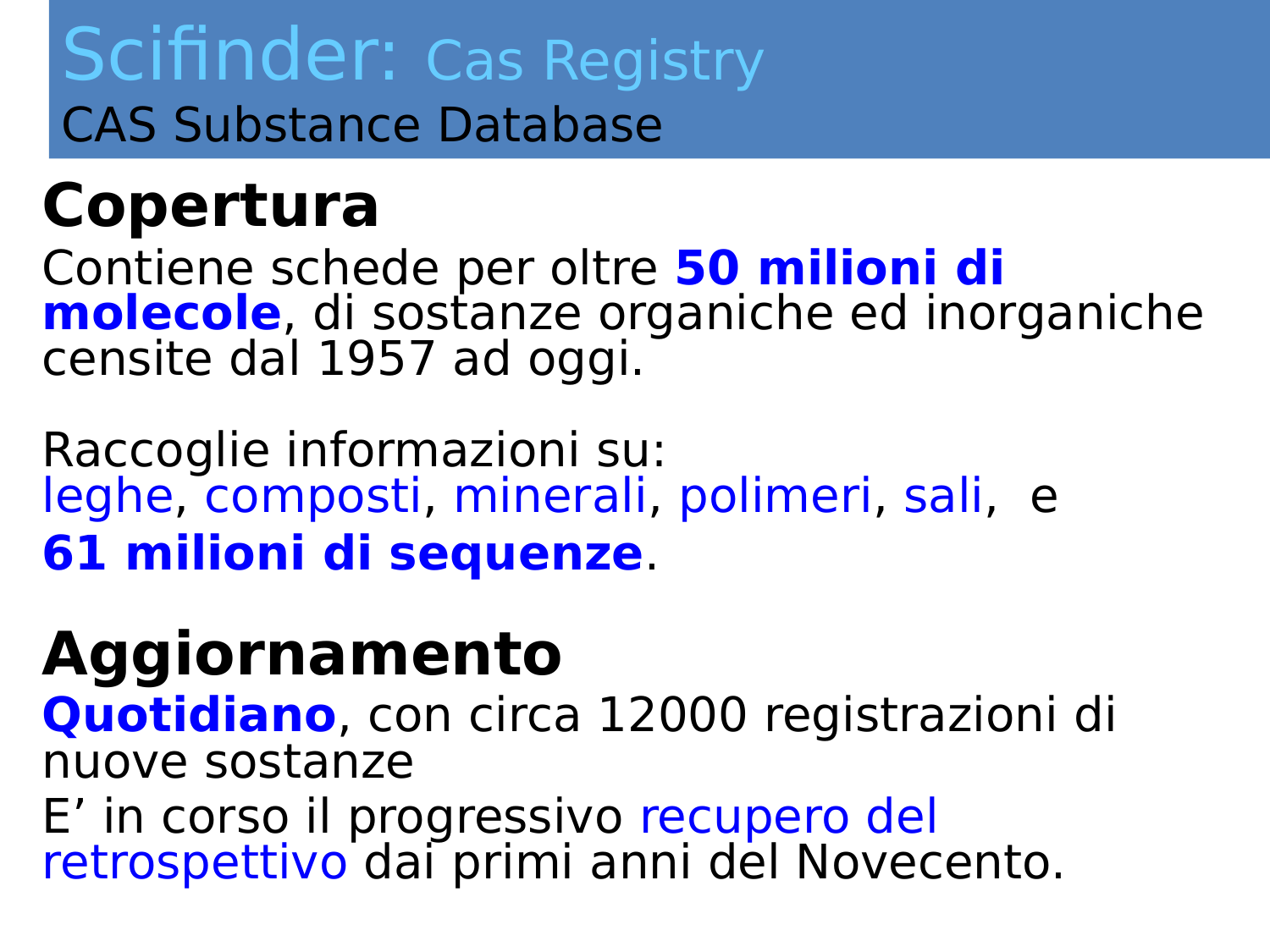

# Scifinder: Cas Registry CAS Substance Database
Copertura
Contiene schede per oltre 50 milioni di molecole, di sostanze organiche ed inorganiche censite dal 1957 ad oggi.
Raccoglie informazioni su:
leghe, composti, minerali, polimeri, sali,  e
61 milioni di sequenze.
Aggiornamento
Quotidiano, con circa 12000 registrazioni di nuove sostanze
E’ in corso il progressivo recupero del retrospettivo dai primi anni del Novecento.